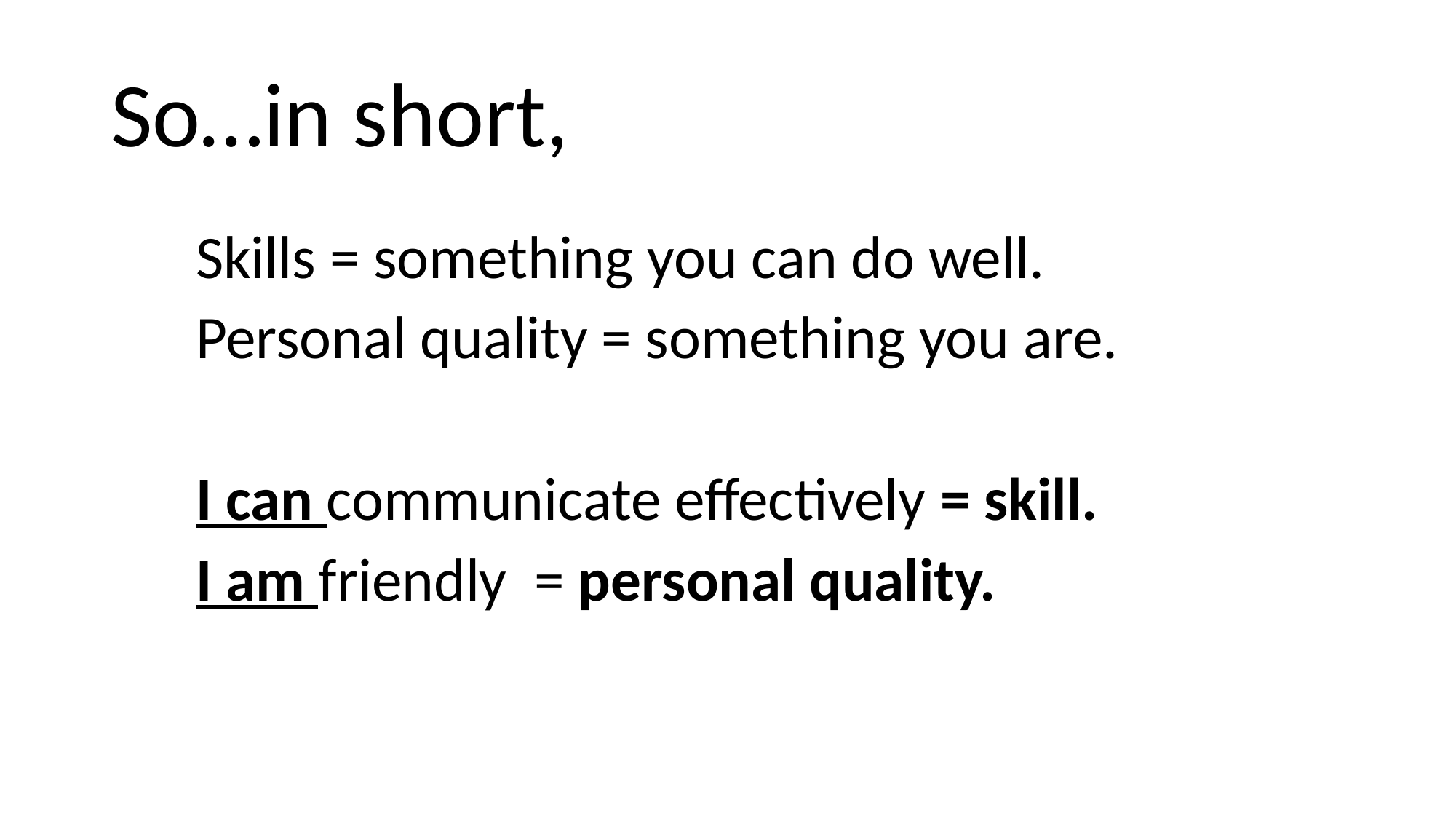

# So…in short,
Skills = something you can do well.
Personal quality = something you are.

I can communicate effectively = skill.
I am friendly  = personal quality.